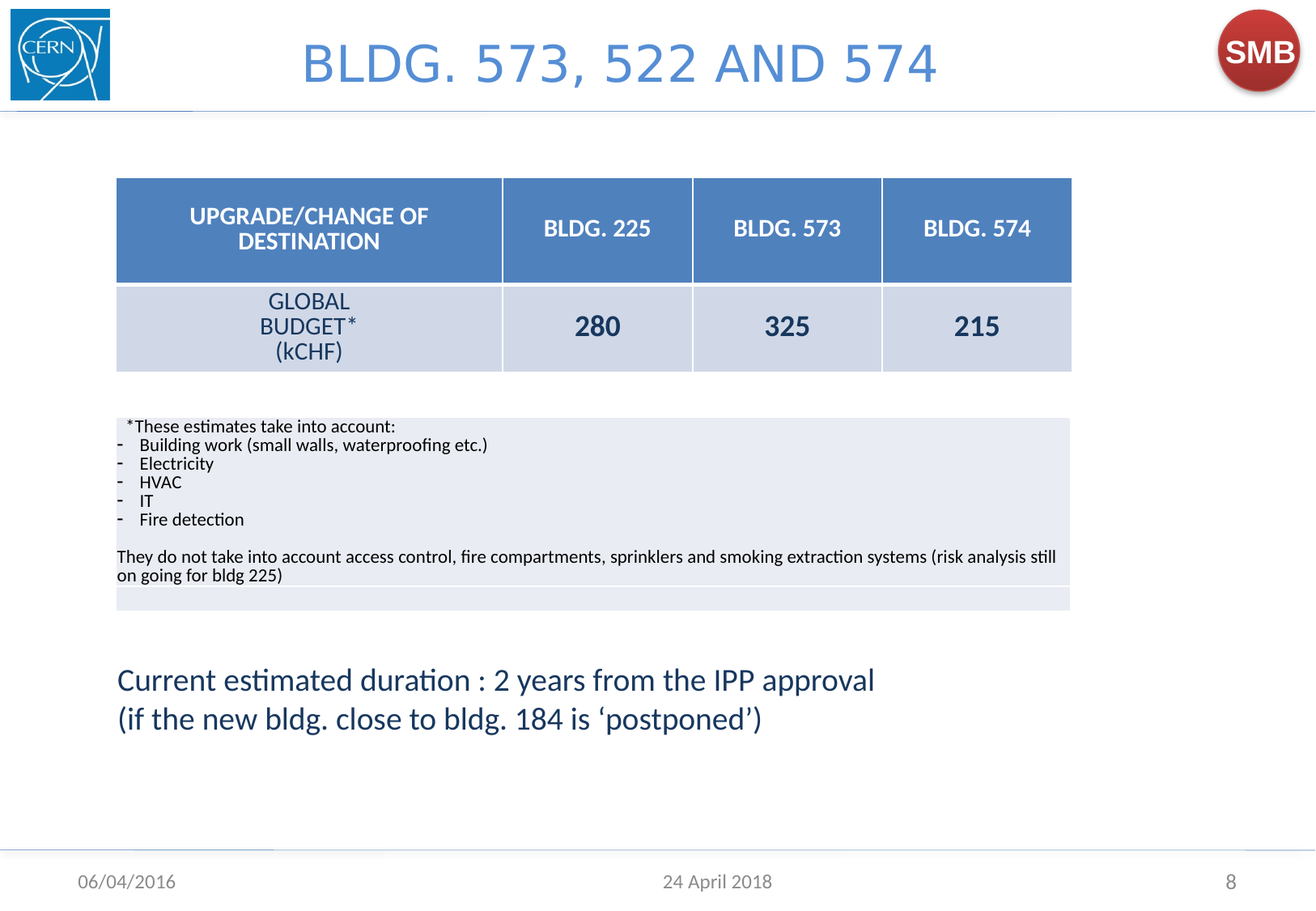

BLDG. 573, 522 AND 574
| UPGRADE/CHANGE OF DESTINATION | BLDG. 225 | BLDG. 573 | BLDG. 574 |
| --- | --- | --- | --- |
| GLOBAL BUDGET\* (kCHF) | 280 | 325 | 215 |
| \*These estimates take into account: Building work (small walls, waterproofing etc.) Electricity HVAC IT Fire detection They do not take into account access control, fire compartments, sprinklers and smoking extraction systems (risk analysis still on going for bldg 225) |
| --- |
|  |
Current estimated duration : 2 years from the IPP approval
(if the new bldg. close to bldg. 184 is ‘postponed’)
06/04/2016
24 April 2018
8